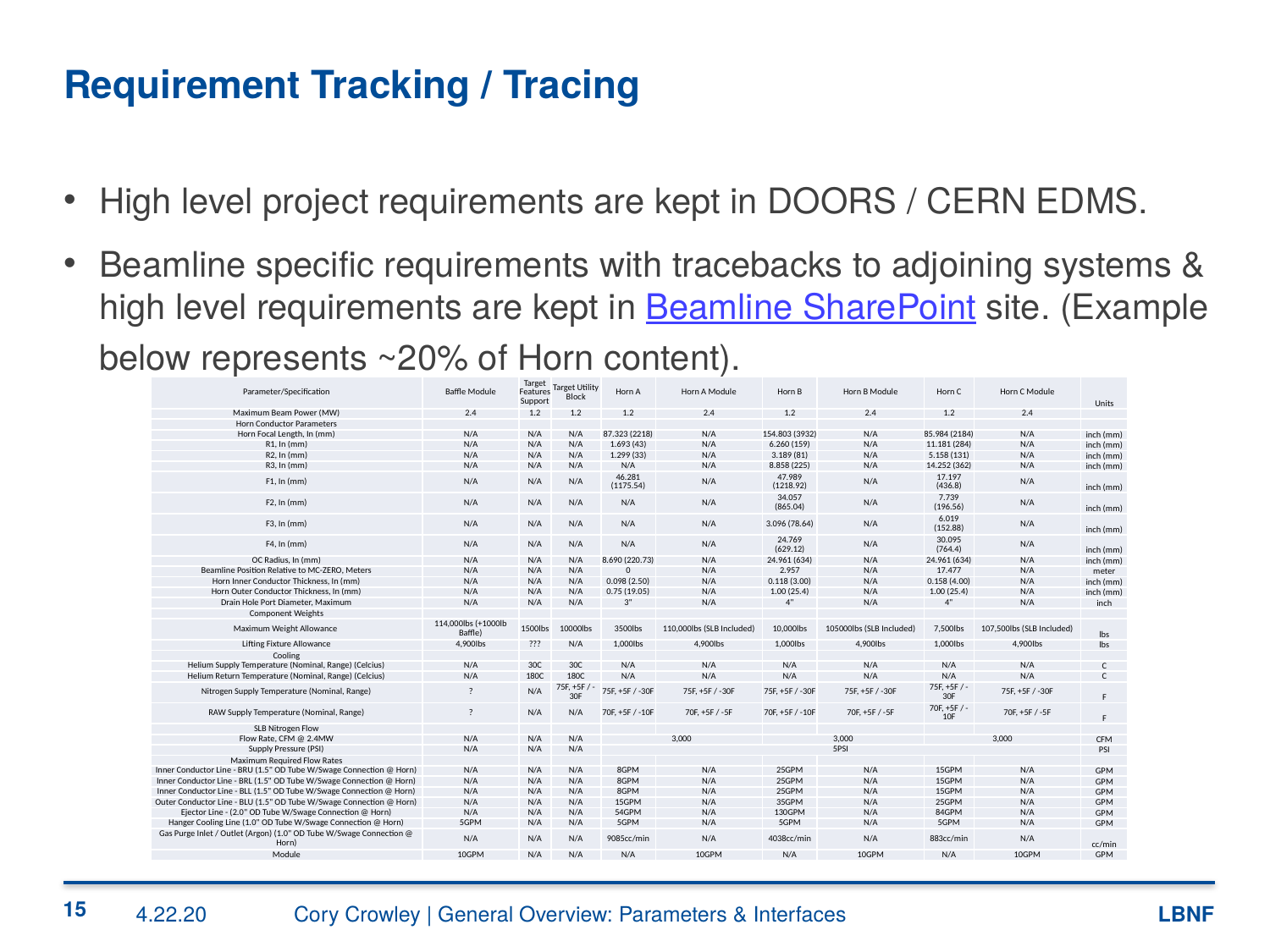

# Requirement Tracking / Tracing
High level project requirements are kept in DOORS / CERN EDMS.
Beamline specific requirements with tracebacks to adjoining systems & high level requirements are kept in Beamline SharePoint site. (Example below represents ~20% of Horn content).

| Parameter/Specification | Baffle Module | Target Features Support | Target Utility Block | Horn A | Horn A Module | Horn B | Horn B Module | Horn C | Horn C Module | Units |
| --- | --- | --- | --- | --- | --- | --- | --- | --- | --- | --- |
| Maximum Beam Power (MW) | 2.4 | 1.2 | 1.2 | 1.2 | 2.4 | 1.2 | 2.4 | 1.2 | 2.4 |  |
| Horn Conductor Parameters |  |  |  |  |  |  |  |  |  |  |
| Horn Focal Length, In (mm) | N/A | N/A | N/A | 87.323 (2218) | N/A | 154.803 (3932) | N/A | 85.984 (2184) | N/A | inch (mm) |
| R1, In (mm) | N/A | N/A | N/A | 1.693 (43) | N/A | 6.260 (159) | N/A | 11.181 (284) | N/A | inch (mm) |
| R2, In (mm) | N/A | N/A | N/A | 1.299 (33) | N/A | 3.189 (81) | N/A | 5.158 (131) | N/A | inch (mm) |
| R3, In (mm) | N/A | N/A | N/A | N/A | N/A | 8.858 (225) | N/A | 14.252 (362) | N/A | inch (mm) |
| F1, In (mm) | N/A | N/A | N/A | 46.281 (1175.54) | N/A | 47.989 (1218.92) | N/A | 17.197 (436.8) | N/A | inch (mm) |
| F2, In (mm) | N/A | N/A | N/A | N/A | N/A | 34.057 (865.04) | N/A | 7.739 (196.56) | N/A | inch (mm) |
| F3, In (mm) | N/A | N/A | N/A | N/A | N/A | 3.096 (78.64) | N/A | 6.019 (152.88) | N/A | inch (mm) |
| F4, In (mm) | N/A | N/A | N/A | N/A | N/A | 24.769 (629.12) | N/A | 30.095 (764.4) | N/A | inch (mm) |
| OC Radius, In (mm) | N/A | N/A | N/A | 8.690 (220.73) | N/A | 24.961 (634) | N/A | 24.961 (634) | N/A | inch (mm) |
| Beamline Position Relative to MC-ZERO, Meters | N/A | N/A | N/A | 0 | N/A | 2.957 | N/A | 17.477 | N/A | meter |
| Horn Inner Conductor Thickness, In (mm) | N/A | N/A | N/A | 0.098 (2.50) | N/A | 0.118 (3.00) | N/A | 0.158 (4.00) | N/A | inch (mm) |
| Horn Outer Conductor Thickness, In (mm) | N/A | N/A | N/A | 0.75 (19.05) | N/A | 1.00 (25.4) | N/A | 1.00 (25.4) | N/A | inch (mm) |
| Drain Hole Port Diameter, Maximum | N/A | N/A | N/A | 3" | N/A | 4" | N/A | 4" | N/A | inch |
| Component Weights |  |  |  |  |  |  |  |  |  |  |
| Maximum Weight Allowance | 114,000lbs (+1000lb Baffle) | 1500lbs | 10000lbs | 3500lbs | 110,000lbs (SLB Included) | 10,000lbs | 105000lbs (SLB Included) | 7,500lbs | 107,500lbs (SLB Included) | lbs |
| Lifting Fixture Allowance | 4,900lbs | ??? | N/A | 1,000lbs | 4,900lbs | 1,000lbs | 4,900lbs | 1,000lbs | 4,900lbs | lbs |
| Cooling |  |  |  |  |  |  |  |  |  |  |
| Helium Supply Temperature (Nominal, Range) (Celcius) | N/A | 30C | 30C | N/A | N/A | N/A | N/A | N/A | N/A | C |
| Helium Return Temperature (Nominal, Range) (Celcius) | N/A | 180C | 180C | N/A | N/A | N/A | N/A | N/A | N/A | C |
| Nitrogen Supply Temperature (Nominal, Range) | ? | N/A | 75F, +5F / -30F | 75F, +5F / -30F | 75F, +5F / -30F | 75F, +5F / -30F | 75F, +5F / -30F | 75F, +5F / -30F | 75F, +5F / -30F | F |
| RAW Supply Temperature (Nominal, Range) | ? | N/A | N/A | 70F, +5F / -10F | 70F, +5F / -5F | 70F, +5F / -10F | 70F, +5F / -5F | 70F, +5F / -10F | 70F, +5F / -5F | F |
| SLB Nitrogen Flow |  |  |  |  |  |  |  |  |  |  |
| Flow Rate, CFM @ 2.4MW | N/A | N/A | N/A | 3,000 |  | 3,000 |  | 3,000 |  | CFM |
| Supply Pressure (PSI) | N/A | N/A | N/A | 5PSI |  |  |  |  |  | PSI |
| Maximum Required Flow Rates |  |  |  |  |  |  |  |  |  |  |
| Inner Conductor Line - BRU (1.5" OD Tube W/Swage Connection @ Horn) | N/A | N/A | N/A | 8GPM | N/A | 25GPM | N/A | 15GPM | N/A | GPM |
| Inner Conductor Line - BRL (1.5" OD Tube W/Swage Connection @ Horn) | N/A | N/A | N/A | 8GPM | N/A | 25GPM | N/A | 15GPM | N/A | GPM |
| Inner Conductor Line - BLL (1.5" OD Tube W/Swage Connection @ Horn) | N/A | N/A | N/A | 8GPM | N/A | 25GPM | N/A | 15GPM | N/A | GPM |
| Outer Conductor Line - BLU (1.5" OD Tube W/Swage Connection @ Horn) | N/A | N/A | N/A | 15GPM | N/A | 35GPM | N/A | 25GPM | N/A | GPM |
| Ejector Line - (2.0" OD Tube W/Swage Connection @ Horn) | N/A | N/A | N/A | 54GPM | N/A | 130GPM | N/A | 84GPM | N/A | GPM |
| Hanger Cooling Line (1.0" OD Tube W/Swage Connection @ Horn) | 5GPM | N/A | N/A | 5GPM | N/A | 5GPM | N/A | 5GPM | N/A | GPM |
| Gas Purge Inlet / Outlet (Argon) (1.0" OD Tube W/Swage Connection @ Horn) | N/A | N/A | N/A | 9085cc/min | N/A | 4038cc/min | N/A | 883cc/min | N/A | cc/min |
| Module | 10GPM | N/A | N/A | N/A | 10GPM | N/A | 10GPM | N/A | 10GPM | GPM |
15
4.22.20
Cory Crowley | General Overview: Parameters & Interfaces